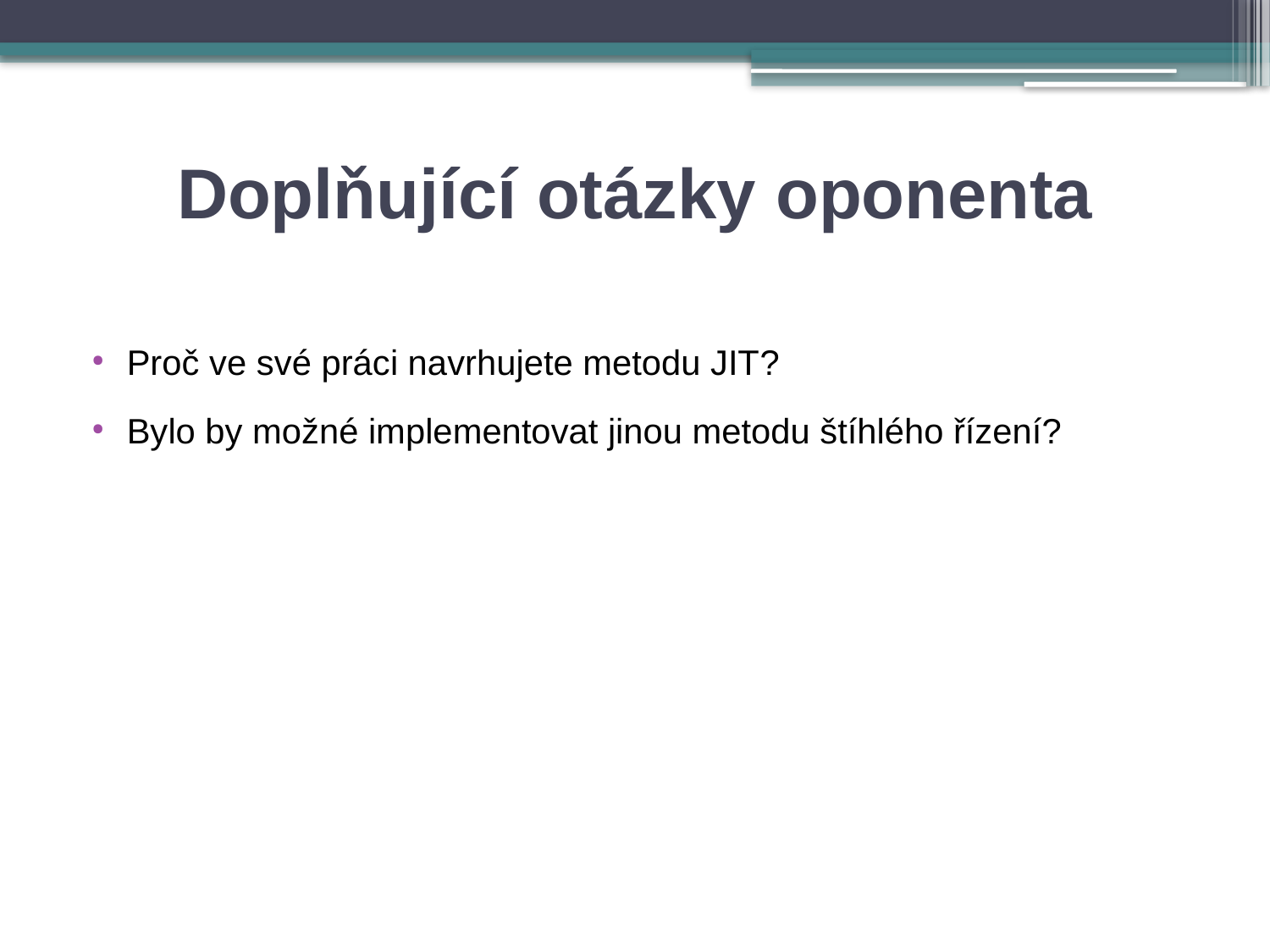

# Doplňující otázky oponenta
Proč ve své práci navrhujete metodu JIT?
Bylo by možné implementovat jinou metodu štíhlého řízení?